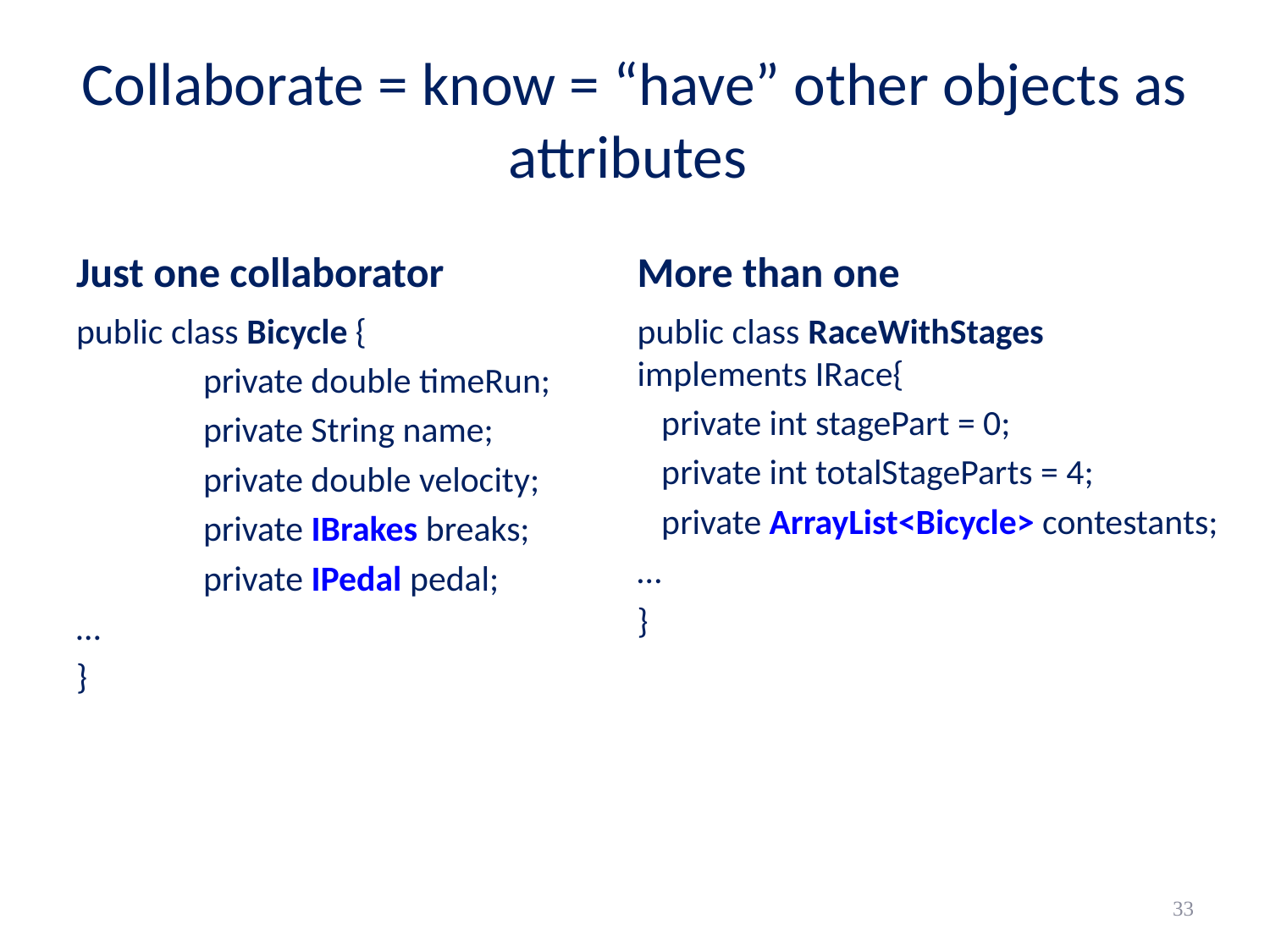

# Collaborate = know = “have” other objects as attributes
Just one collaborator
More than one
public class Bicycle {
	private double timeRun;
	private String name;
	private double velocity;
	private IBrakes breaks;
	private IPedal pedal;
…
}
public class RaceWithStages   	implements IRace{
   private int stagePart = 0;
   private int totalStageParts = 4;
   private ArrayList<Bicycle> contestants;
…
}
33